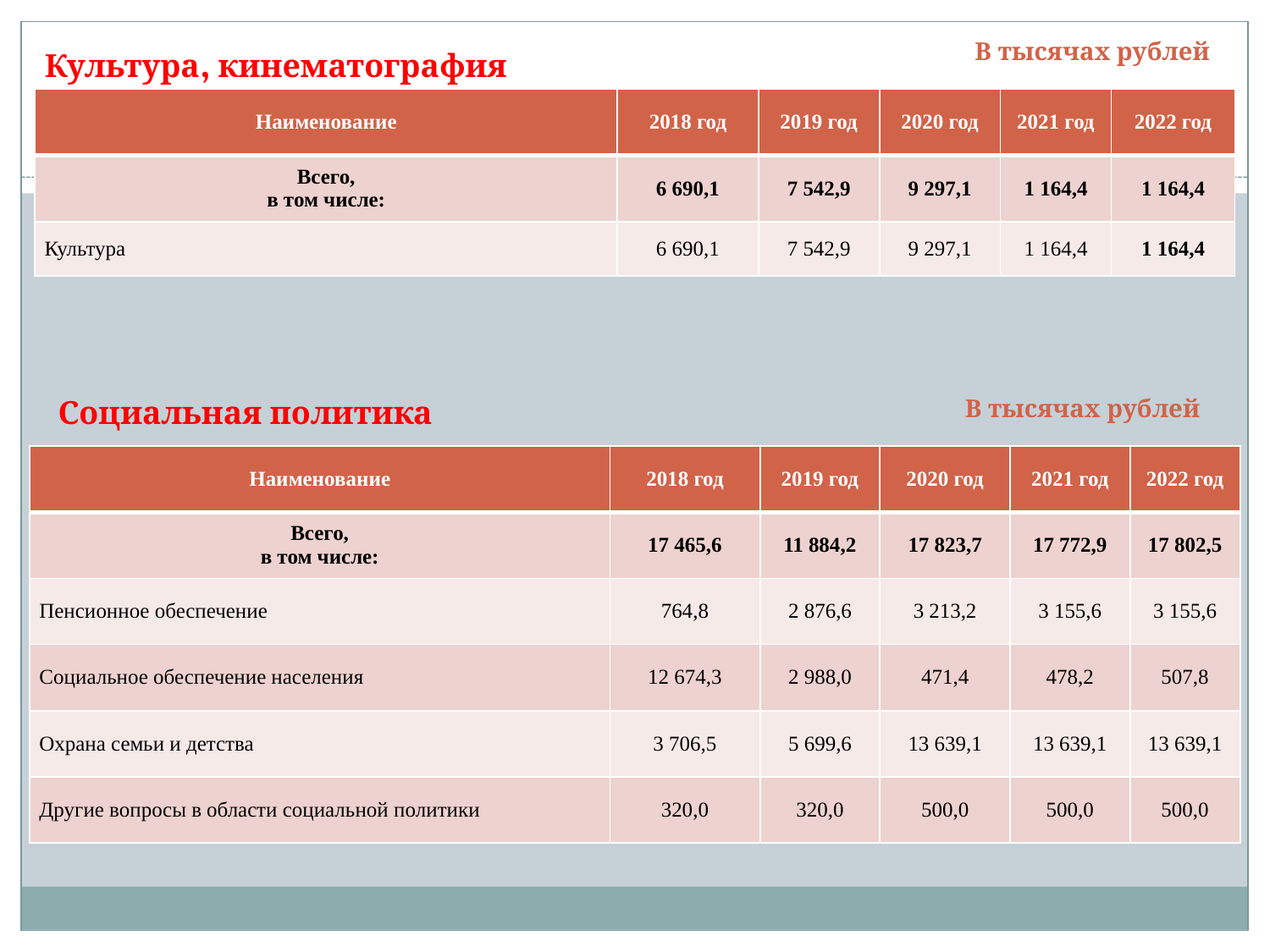

В тысячах рублей
Культура, кинематография
| Наименование | 2018 год | 2019 год | 2020 год | 2021 год | 2022 год |
| --- | --- | --- | --- | --- | --- |
| Всего, в том числе: | 6 690,1 | 7 542,9 | 9 297,1 | 1 164,4 | 1 164,4 |
| Культура | 6 690,1 | 7 542,9 | 9 297,1 | 1 164,4 | 1 164,4 |
Социальная политика
В тысячах рублей
| Наименование | 2018 год | 2019 год | 2020 год | 2021 год | 2022 год |
| --- | --- | --- | --- | --- | --- |
| Всего, в том числе: | 17 465,6 | 11 884,2 | 17 823,7 | 17 772,9 | 17 802,5 |
| Пенсионное обеспечение | 764,8 | 2 876,6 | 3 213,2 | 3 155,6 | 3 155,6 |
| Социальное обеспечение населения | 12 674,3 | 2 988,0 | 471,4 | 478,2 | 507,8 |
| Охрана семьи и детства | 3 706,5 | 5 699,6 | 13 639,1 | 13 639,1 | 13 639,1 |
| Другие вопросы в области социальной политики | 320,0 | 320,0 | 500,0 | 500,0 | 500,0 |